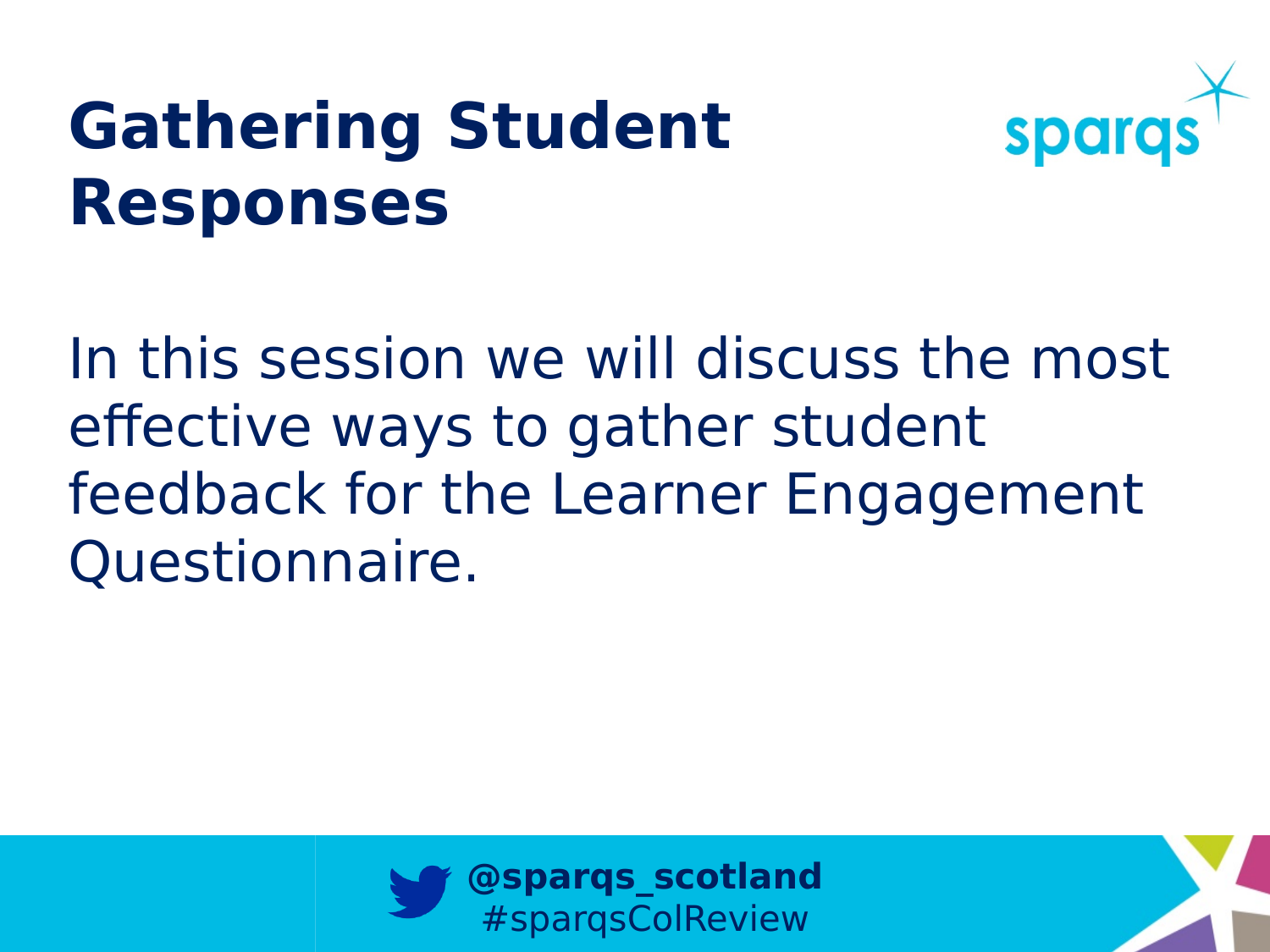

# Gathering Student Responses
In this session we will discuss the most effective ways to gather student feedback for the Learner Engagement Questionnaire.